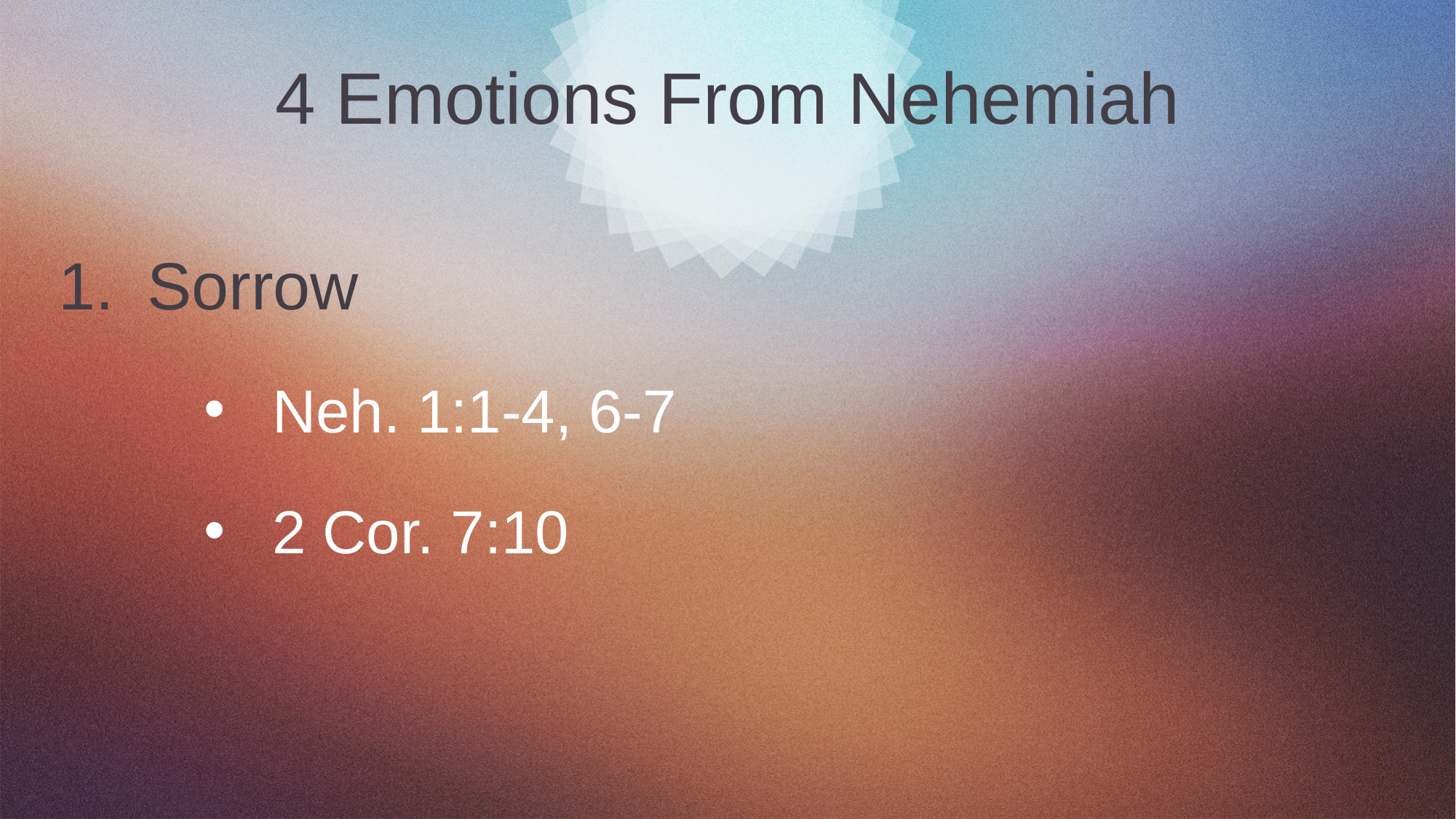

# 4 Emotions From Nehemiah
Sorrow
Neh. 1:1-4, 6-7
2 Cor. 7:10